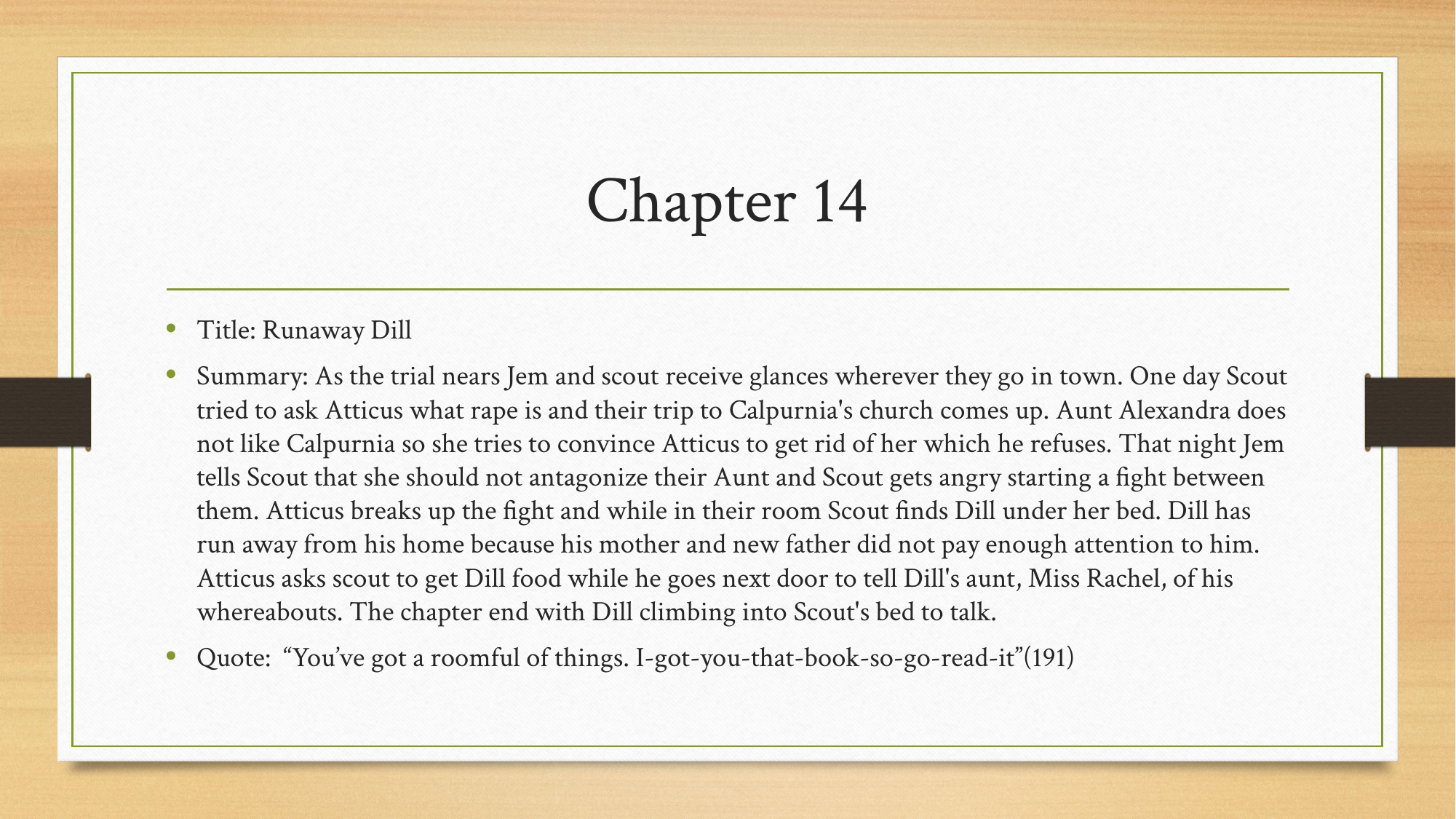

# Chapter 14
Title: Runaway Dill
Summary: As the trial nears Jem and scout receive glances wherever they go in town. One day Scout tried to ask Atticus what rape is and their trip to Calpurnia's church comes up. Aunt Alexandra does not like Calpurnia so she tries to convince Atticus to get rid of her which he refuses. That night Jem tells Scout that she should not antagonize their Aunt and Scout gets angry starting a fight between them. Atticus breaks up the fight and while in their room Scout finds Dill under her bed. Dill has run away from his home because his mother and new father did not pay enough attention to him. Atticus asks scout to get Dill food while he goes next door to tell Dill's aunt, Miss Rachel, of his whereabouts. The chapter end with Dill climbing into Scout's bed to talk.
Quote:  “You’ve got a roomful of things. I-got-you-that-book-so-go-read-it”(191)